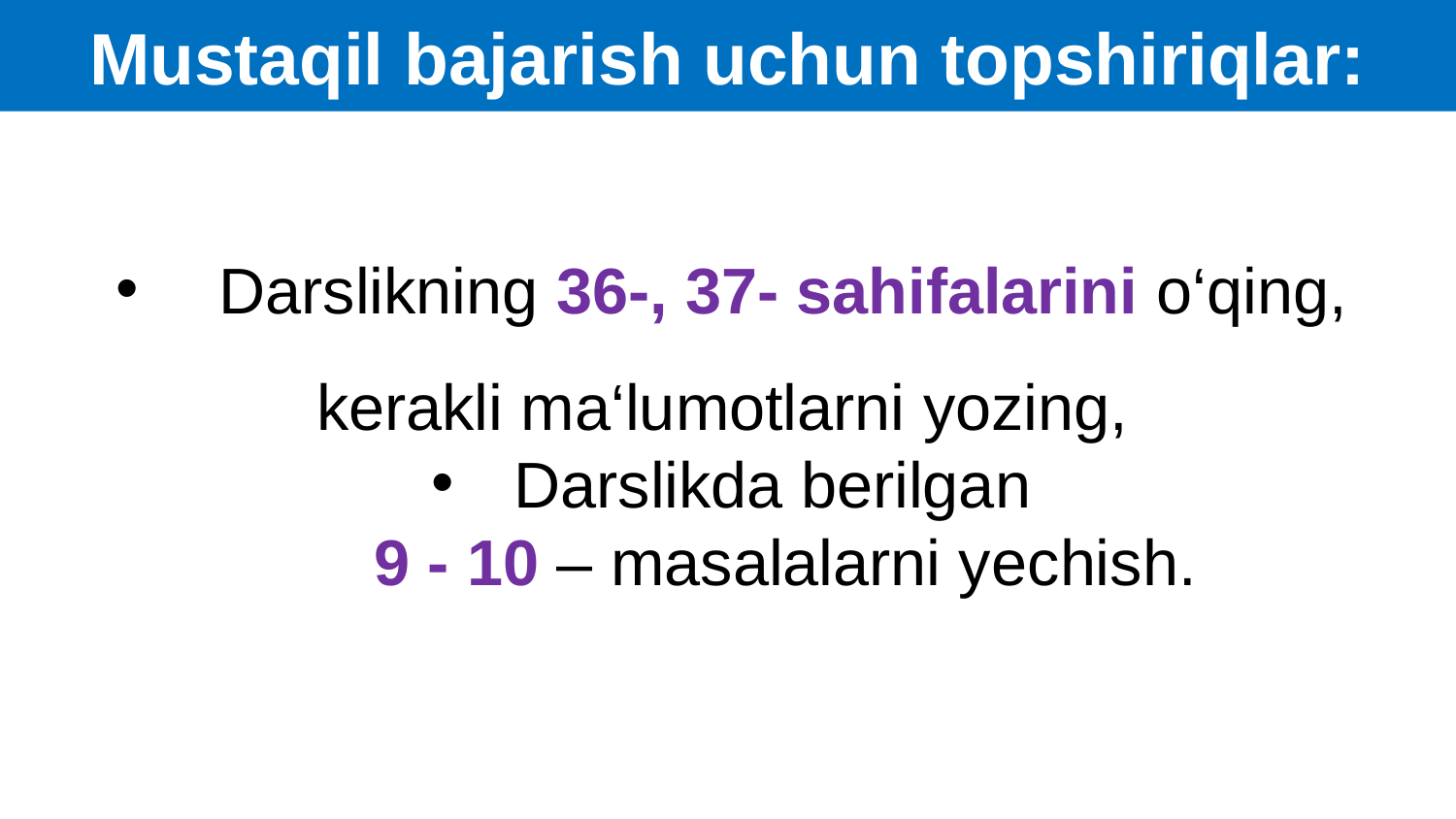

Mustaqil bajarish uchun topshiriqlar:
Darslikning 36-, 37- sahifalarini o‘qing,
kerakli ma‘lumotlarni yozing,
Darslikda berilgan
      9 - 10 – masalalarni yechish.